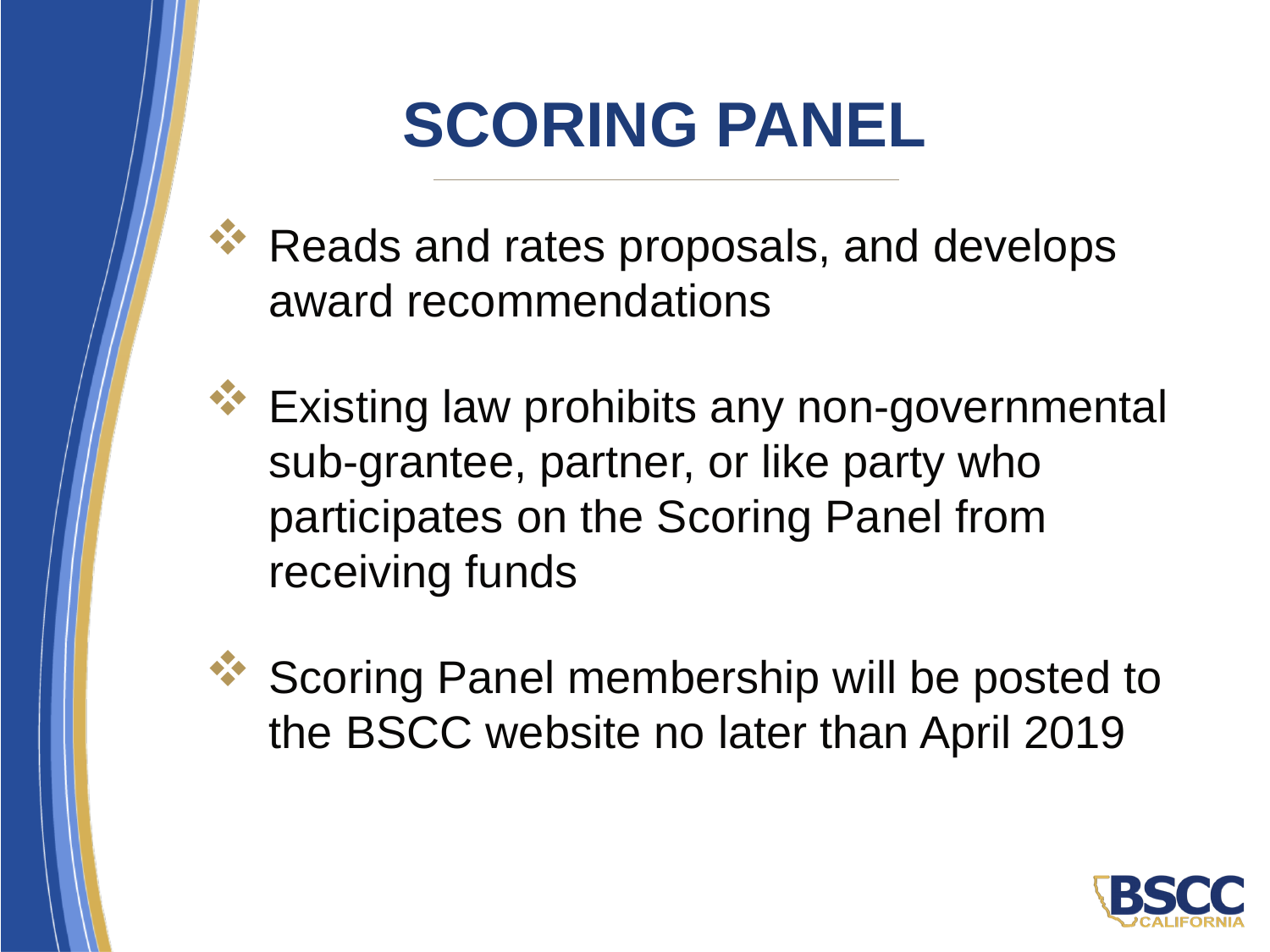

# Scoring Panel
Reads and rates proposals, and develops award recommendations

Existing law prohibits any non-governmental sub-grantee, partner, or like party who participates on the Scoring Panel from receiving funds

Scoring Panel membership will be posted to the BSCC website no later than April 2019